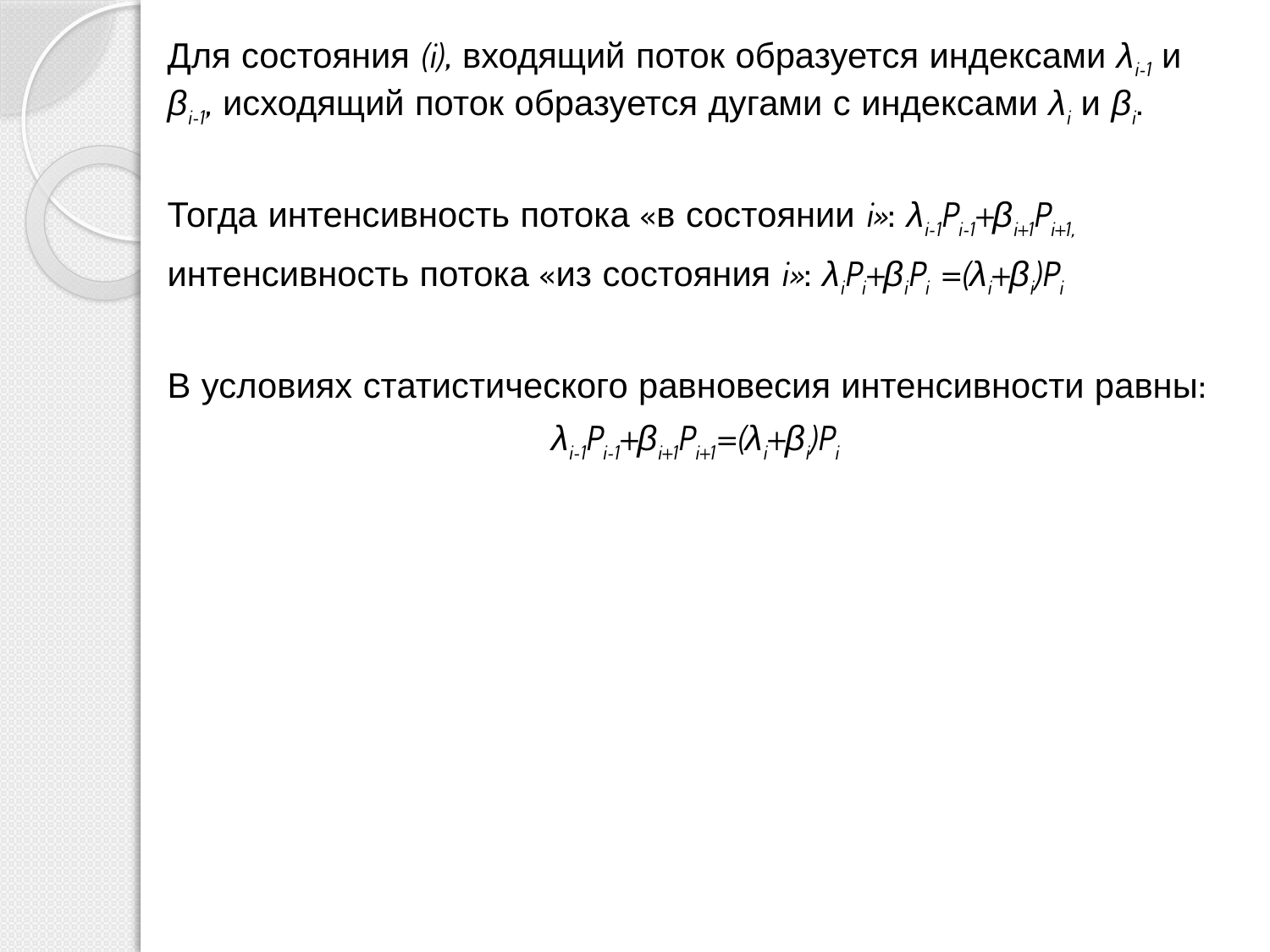

Для состояния (i), входящий поток образуется индексами λi-1 и βi-1, исходящий поток образуется дугами с индексами λi и βi.

Тогда интенсивность потока «в состоянии i»: λi-1Pi-1+βi+1Pi+1,
интенсивность потока «из состояния i»: λiPi+βiPi =(λi+βi)Pi

В условиях статистического равновесия интенсивности равны:
λi-1Pi-1+βi+1Pi+1=(λi+βi)Pi